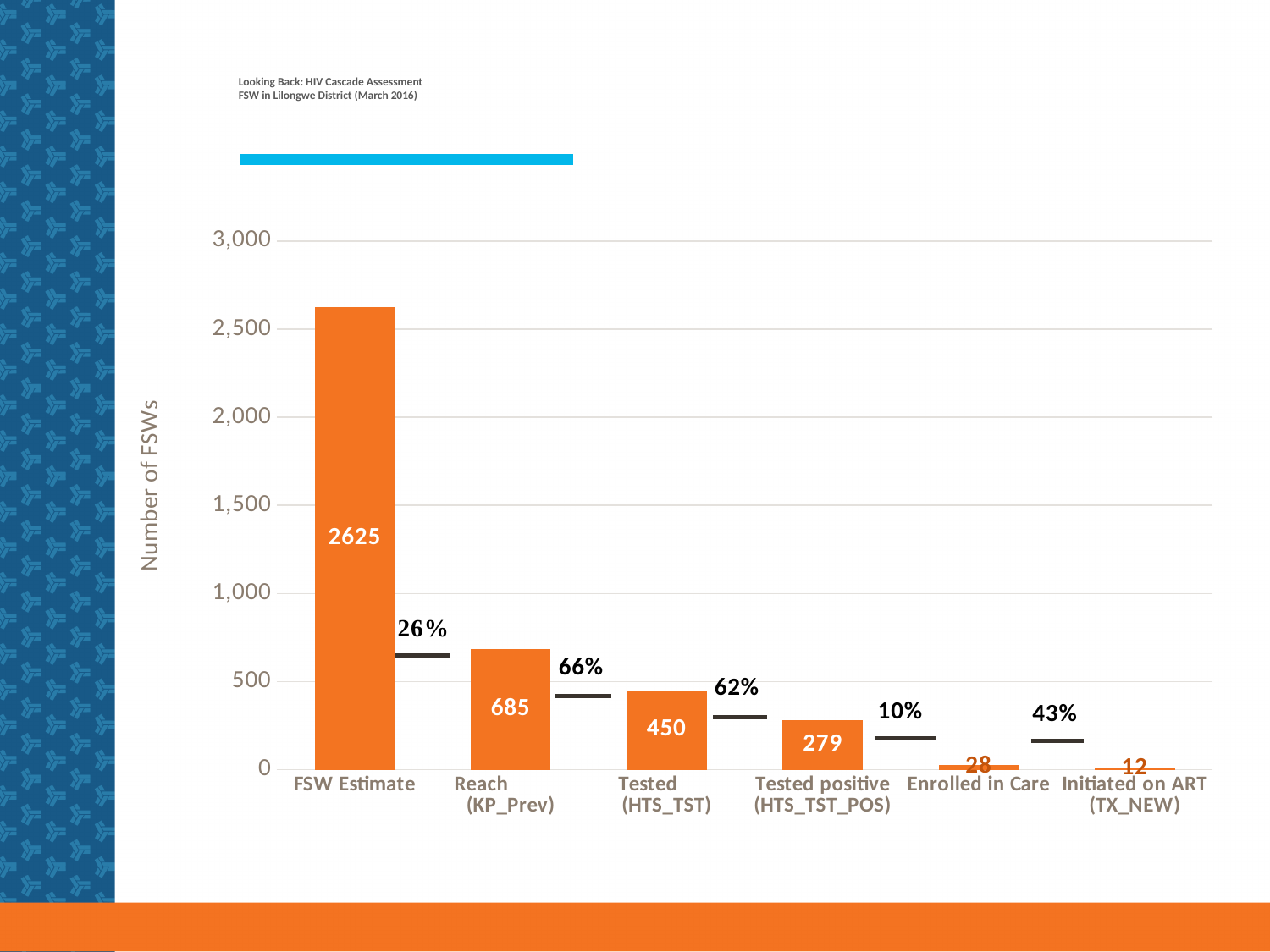

# Looking Back: HIV Cascade Assessment FSW in Lilongwe District (March 2016)

### Chart

| Category | Number of FSW |
|---|---|
| FSW Estimate | 2625.0 |
| Reach            (KP_Prev) | 685.0 |
| Tested        (HTS_TST) | 450.0 |
| Tested positive (HTS_TST_POS) | 279.0 |
| Enrolled in Care | 28.0 |
| Initiated on ART (TX_NEW) | 12.0 |